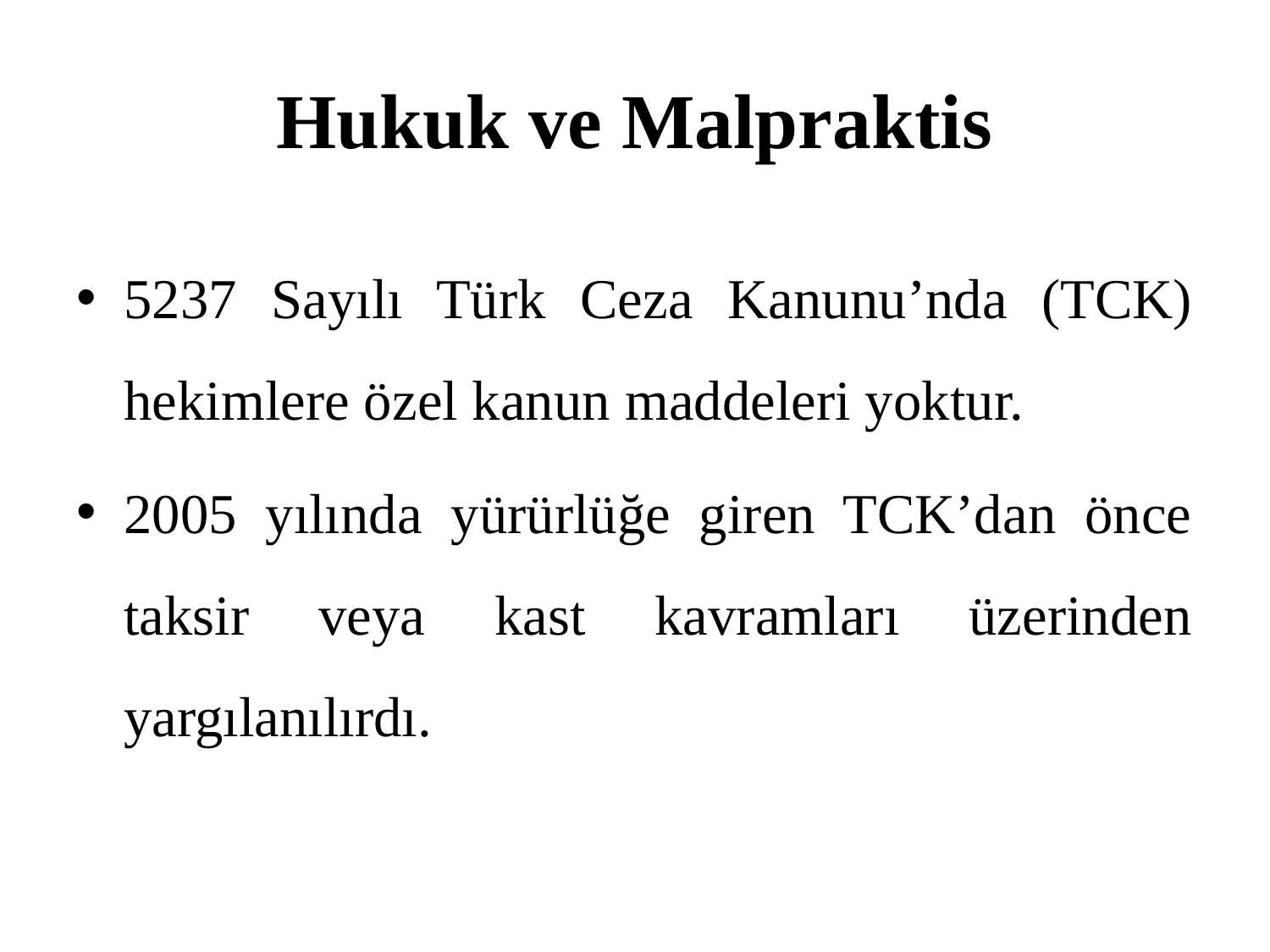

# Hukuk ve Malpraktis
5237 Sayılı Türk Ceza Kanunu’nda (TCK) hekimlere özel kanun maddeleri yoktur.
2005 yılında yürürlüğe giren TCK’dan önce taksir veya kast kavramları üzerinden yargılanılırdı.